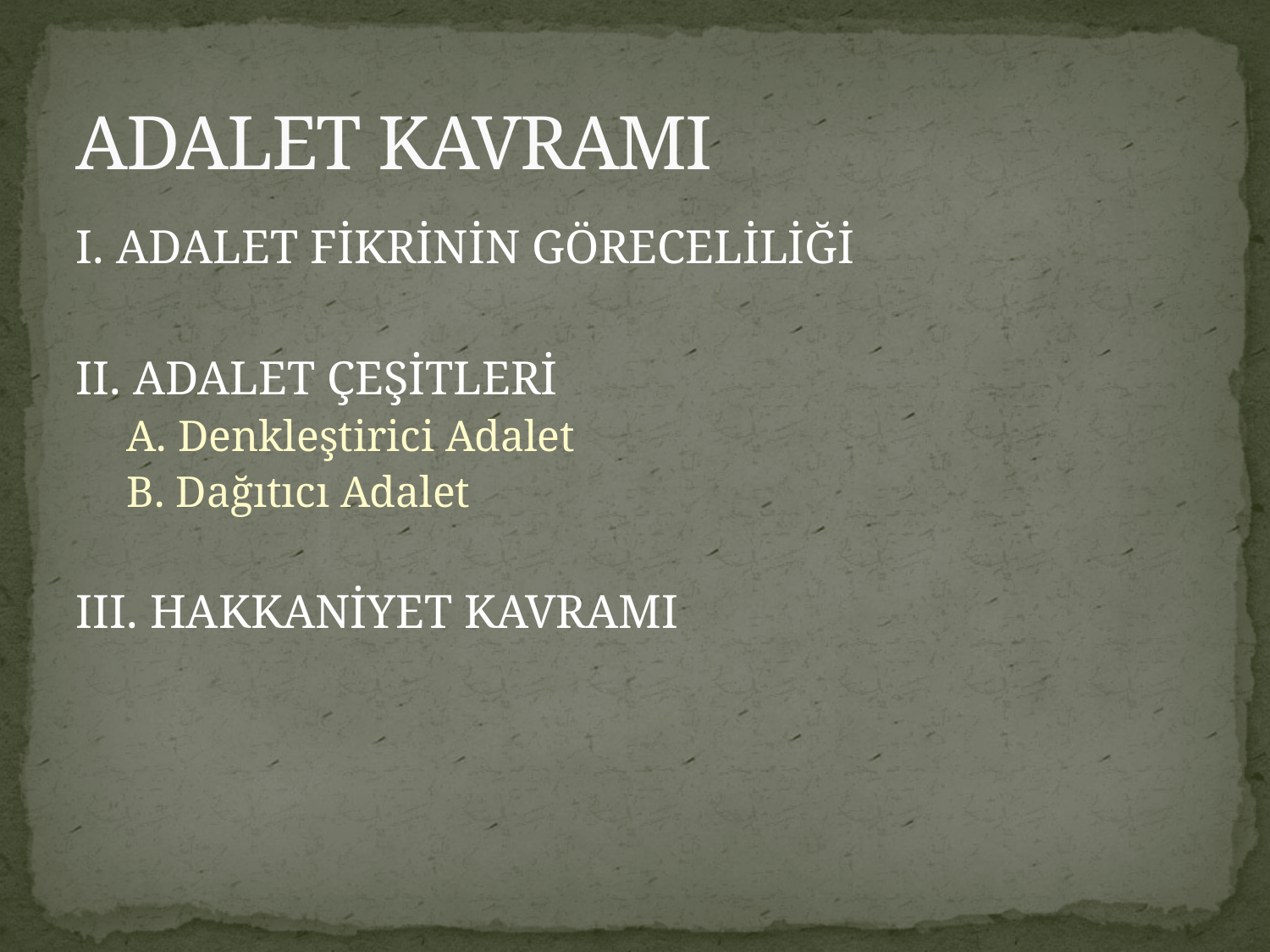

# ADALET KAVRAMI
I. ADALET FİKRİNİN GÖRECELİLİĞİ

II. ADALET ÇEŞİTLERİ
A. Denkleştirici Adalet
B. Dağıtıcı Adalet

III. HAKKANİYET KAVRAMI